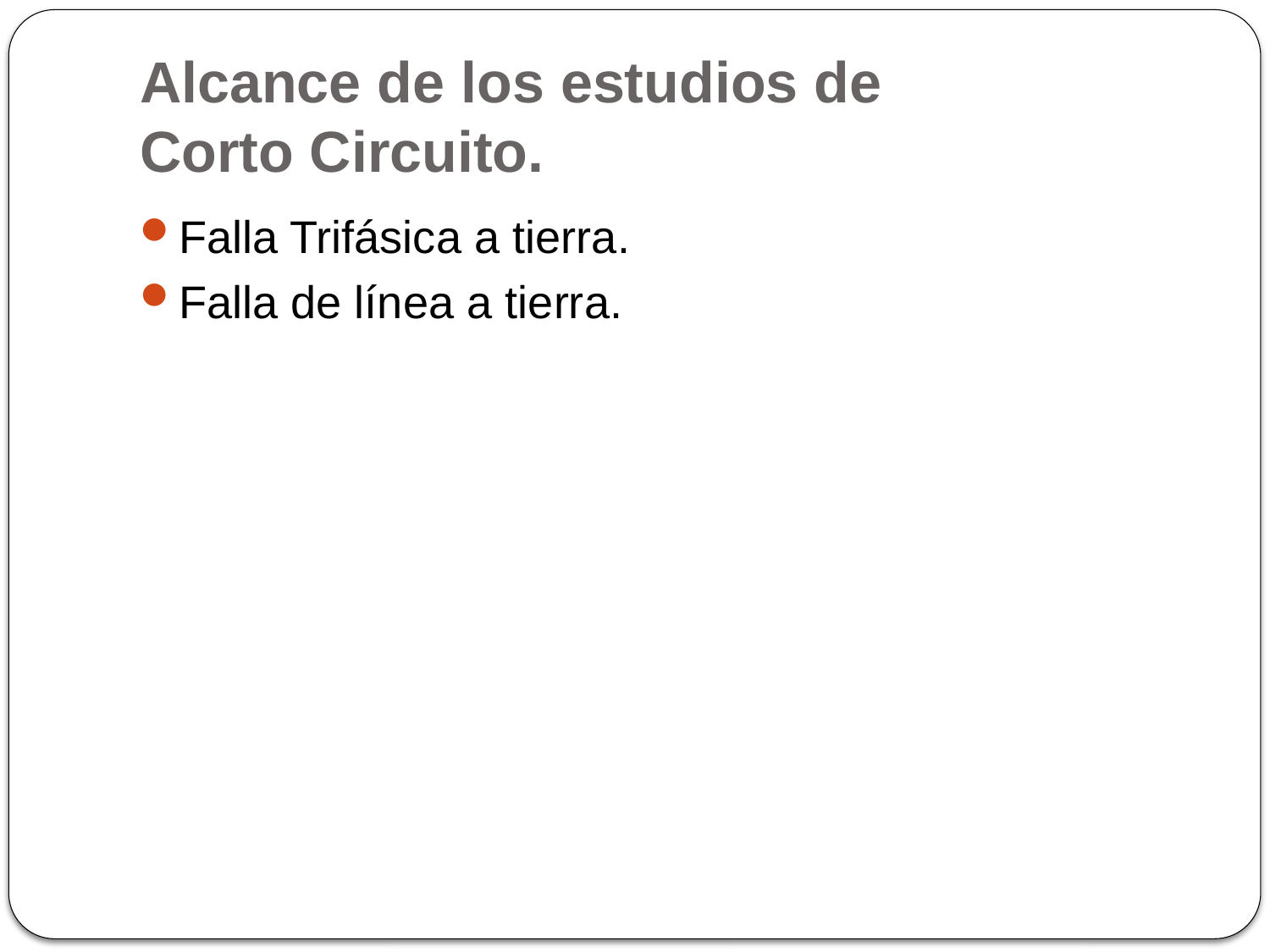

# Alcance de los estudios de                 Corto Circuito.
Falla Trifásica a tierra.
Falla de línea a tierra.